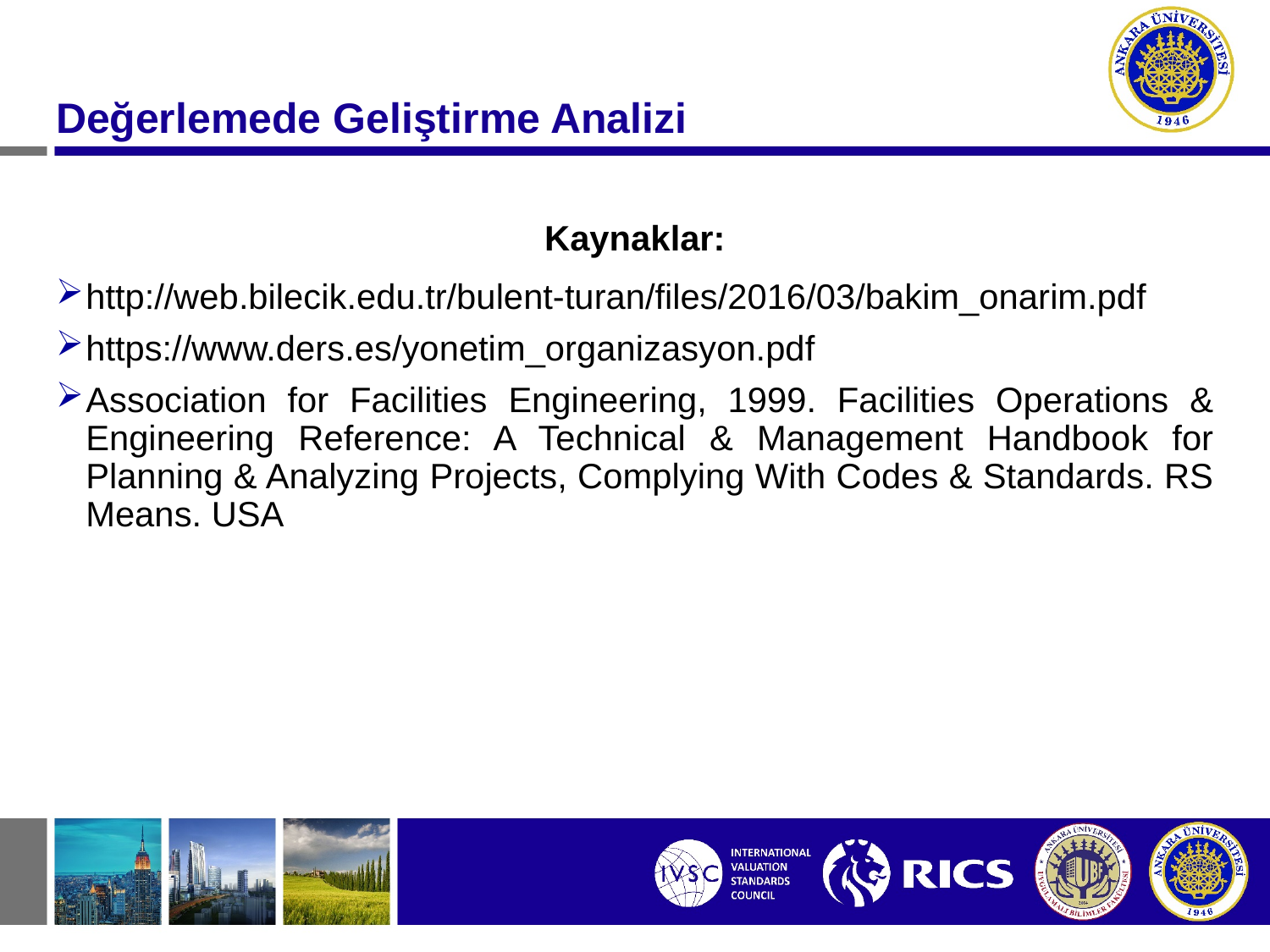

#
Değerlemede Geliştirme Analizi

Kaynaklar:
http://web.bilecik.edu.tr/bulent-turan/files/2016/03/bakim_onarim.pdf
https://www.ders.es/yonetim_organizasyon.pdf
Association for Facilities Engineering, 1999. Facilities Operations & Engineering Reference: A Technical & Management Handbook for Planning & Analyzing Projects, Complying With Codes & Standards. RS Means. USA